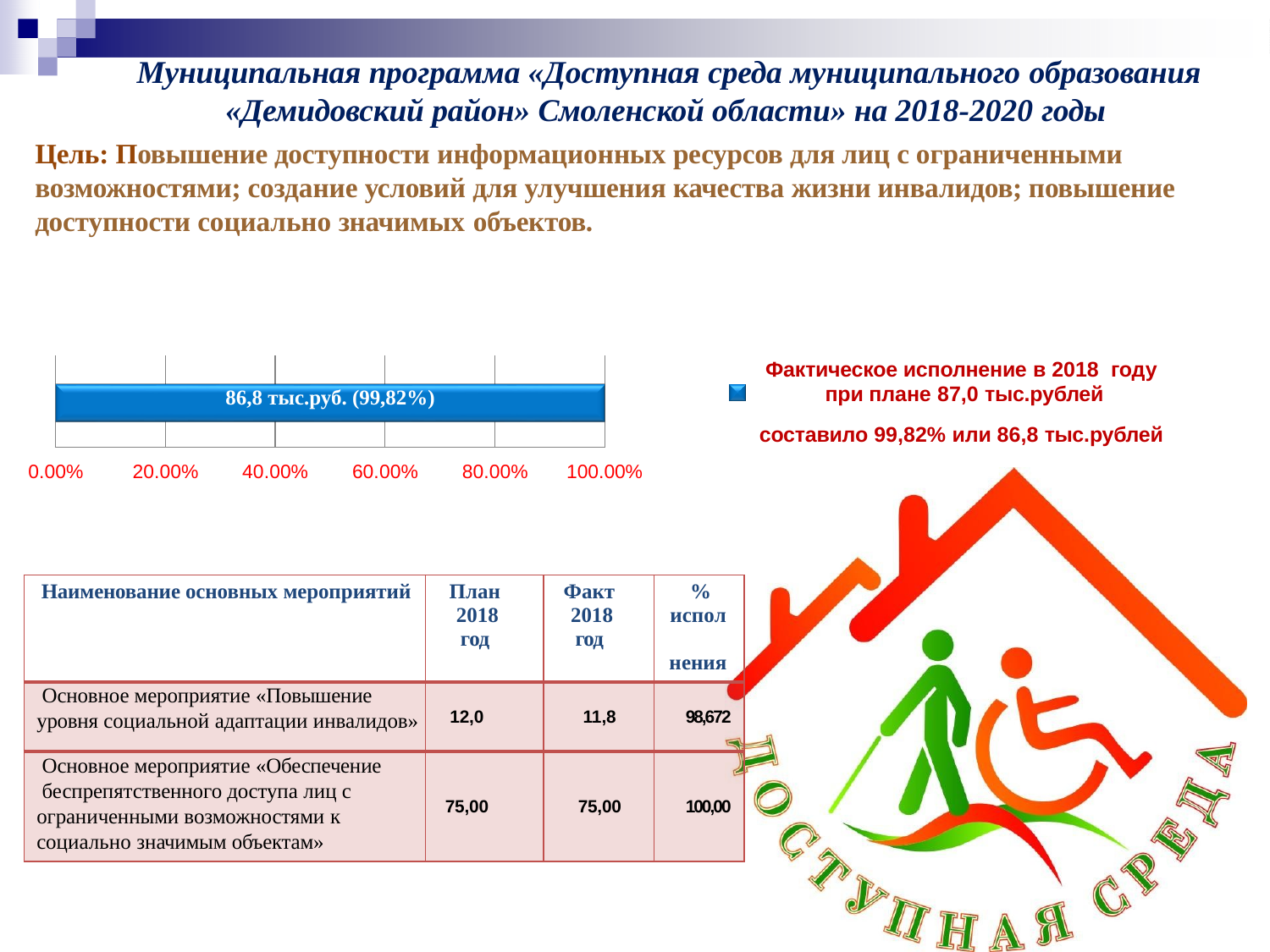

# Муниципальная программа «Доступная среда муниципального образования
«Демидовский район» Смоленской области» на 2018-2020 годы

Цель: Повышение доступности информационных ресурсов для лиц с ограниченными  возможностями; создание условий для улучшения качества жизни инвалидов; повышение  доступности социально значимых объектов.
Фактическое исполнение в 2018 году
при плане 87,0 тыс.рублей
составило 99,82% или 86,8 тыс.рублей
|  | 105,50 тыс | . руб. (100,0 | 0%) |  |
| --- | --- | --- | --- | --- |

86,8 тыс.руб. (99,82%)

0.00%
20.00%
40.00%
60.00%
80.00%
100.00%

| Наименование основных мероприятий | План 2018 год | Факт 2018 год | % испол нения |
| --- | --- | --- | --- |
| Основное мероприятие «Повышение уровня социальной адаптации инвалидов» | 12,0 | 11,8 | 98,672 |
| Основное мероприятие «Обеспечение беспрепятственного доступа лиц с ограниченными возможностями к социально значимым объектам» | 75,00 | 75,00 | 100,00 |